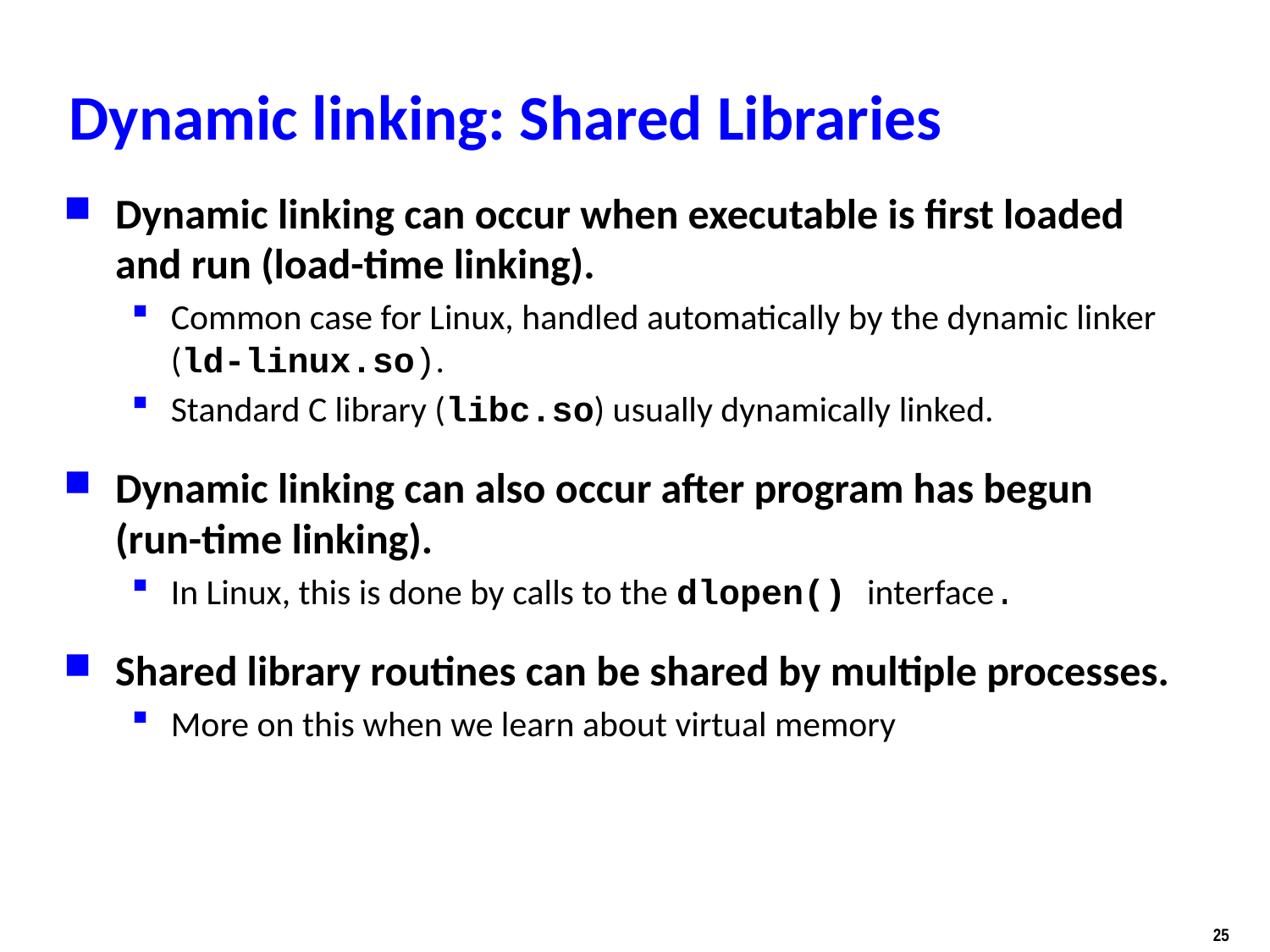

Dynamic linking: Shared Libraries
Dynamic linking can occur when executable is first loaded and run (load-time linking).
Common case for Linux, handled automatically by the dynamic linker (ld-linux.so).
Standard C library (libc.so) usually dynamically linked.
Dynamic linking can also occur after program has begun
(run-time linking).
In Linux, this is done by calls to the dlopen() interface.
Shared library routines can be shared by multiple processes.
More on this when we learn about virtual memory